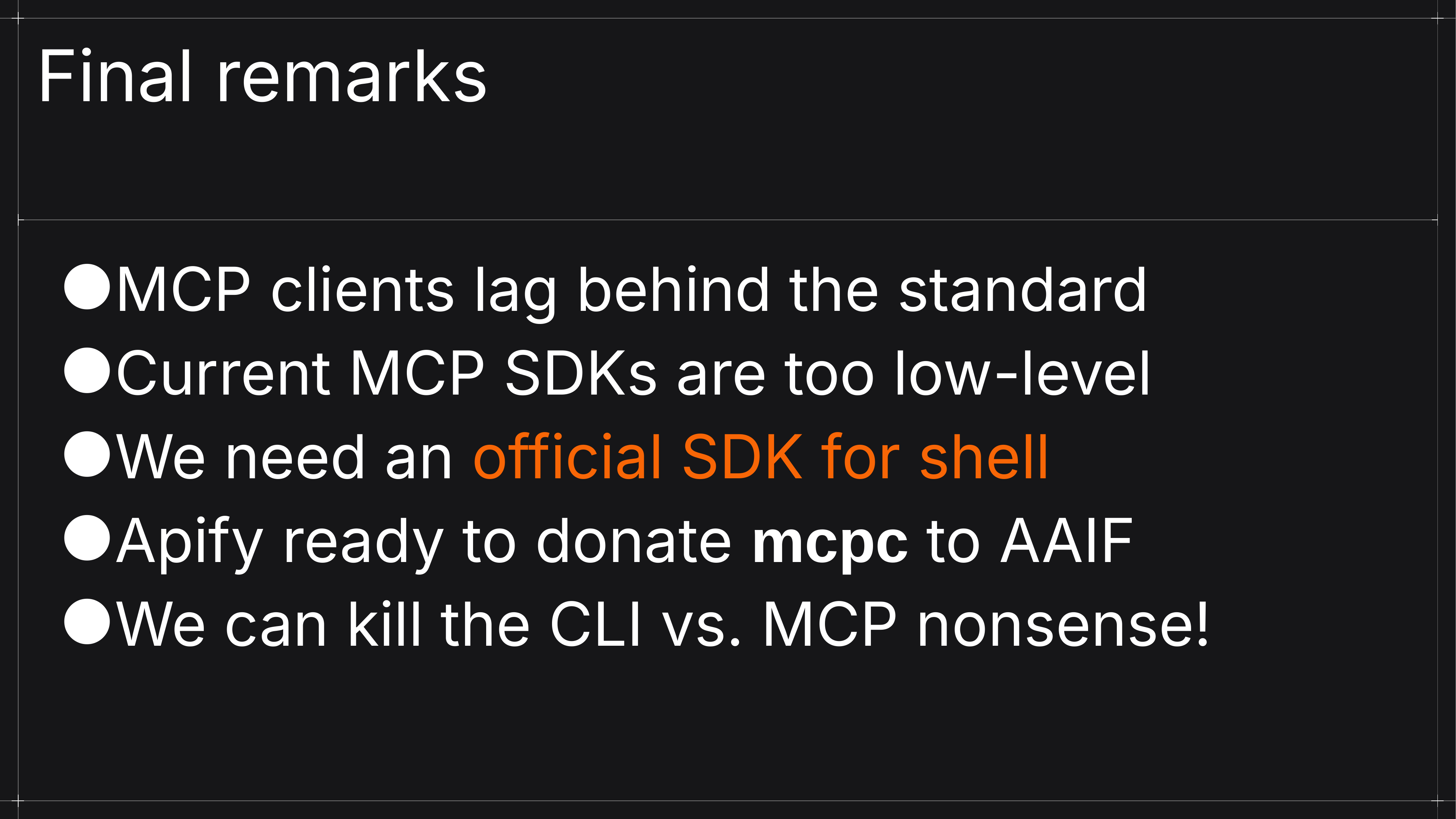

# Final remarks
MCP clients lag behind the standard
Current MCP SDKs are too low-level
We need an official SDK for shell
Apify ready to donate mcpc to AAIF
We can kill the CLI vs. MCP nonsense!
Image by Anthropic